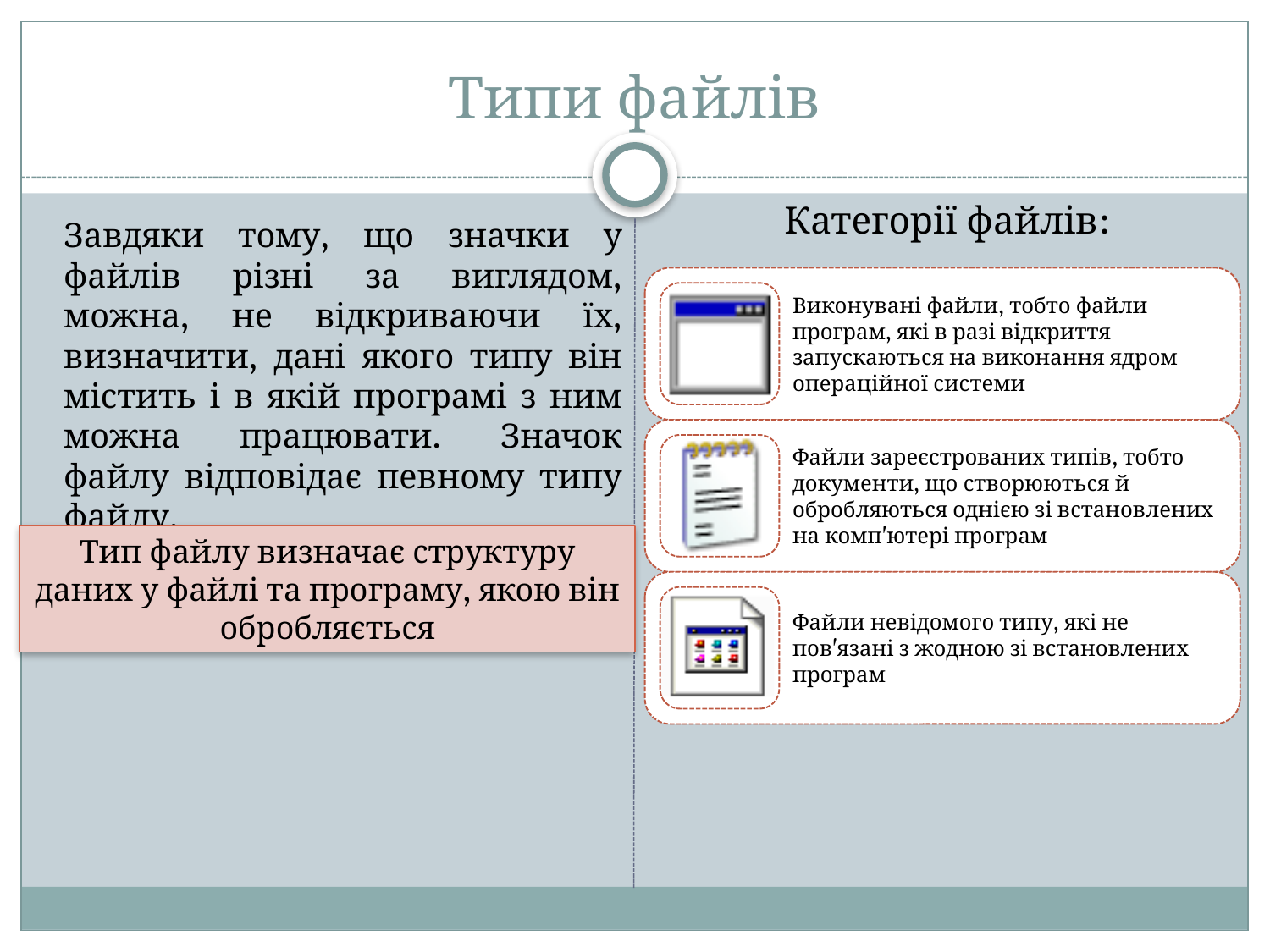

# Типи файлів
Категорії файлів:

	Завдяки тому, що значки у файлів різні за виглядом, можна, не відкриваючи їх, визначити, дані якого типу він містить і в якій програмі з ним можна працювати. Значок файлу відповідає певному типу файлу.
Виконувані файли, тобто файли програм, які в разі відкриття запускаються на виконання ядром операційної системи
Файли зареєстрованих типів, тобто документи, що створюються й обробляються однією зі встановлених на комп'ютері програм
Файли невідомого типу, які не пов'язані з жодною зі встановлених програм
Тип файлу визначає структуру даних у файлі та програму, якою він обробляється